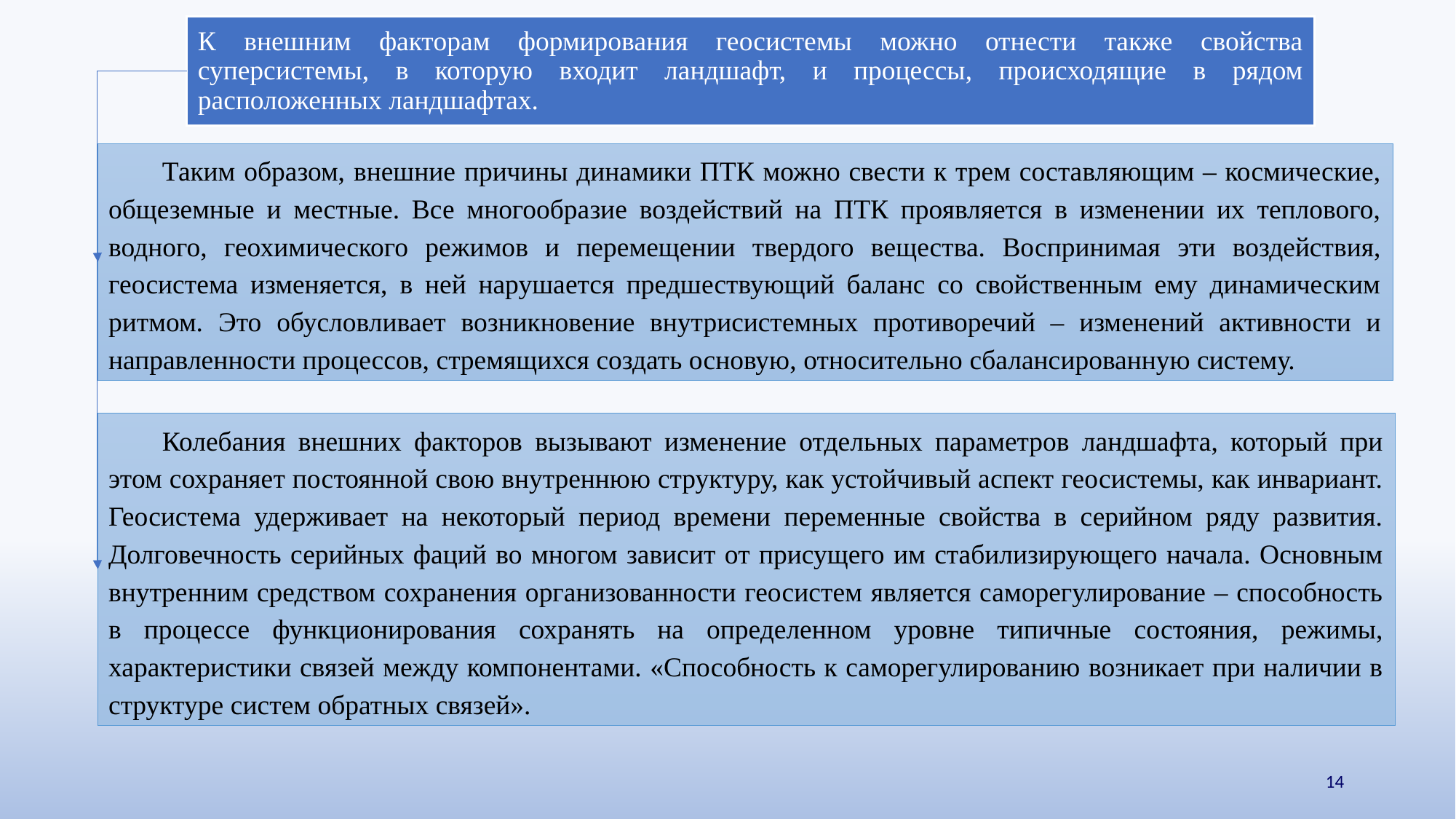

# К внешним факторам формирования геосистемы можно отнести также свойства суперсистемы, в которую входит ландшафт, и процессы, происходящие в рядом расположенных ландшафтах.
Таким образом, внешние причины динамики ПТК можно свести к трем составляющим – космические, общеземные и местные. Все многообразие воздействий на ПТК проявляется в изменении их теплового, водного, геохимического режимов и перемещении твердого вещества. Воспринимая эти воздействия, геосистема изменяется, в ней нарушается предшествующий баланс со свойственным ему динамическим ритмом. Это обусловливает возникновение внутрисистемных противоречий – изменений активности и направленности процессов, стремящихся создать основую, относительно сбалансированную систему.
Колебания внешних факторов вызывают изменение отдельных параметров ландшафта, который при этом сохраняет постоянной свою внутреннюю структуру, как устойчивый аспект геосистемы, как инвариант. Геосистема удерживает на некоторый период времени переменные свойства в серийном ряду развития. Долговечность серийных фаций во многом зависит от присущего им стабилизирующего начала. Основным внутренним средством сохранения организованности геосистем является саморегулирование – способность в процессе функционирования сохранять на определенном уровне типичные состояния, режимы, характеристики связей между компонентами. «Способность к саморегулированию возникает при наличии в структуре систем обратных связей».
14